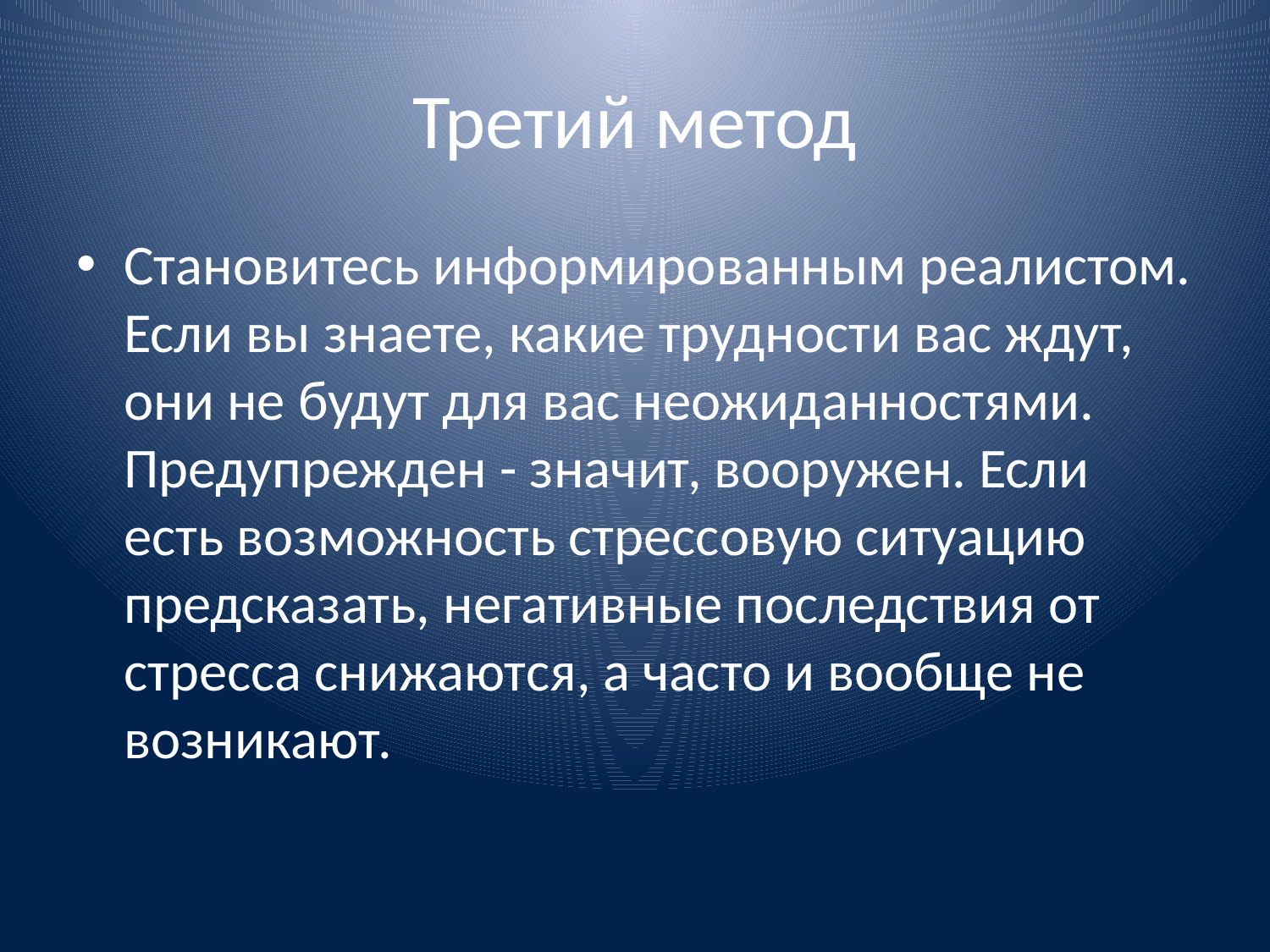

# Третий метод
Становитесь информированным реалистом. Если вы знаете, какие трудности вас ждут, они не будут для вас неожиданностями. Предупрежден - значит, вооружен. Если есть возможность стрессовую ситуацию предсказать, негативные последствия от стресса снижаются, а часто и вообще не возникают.